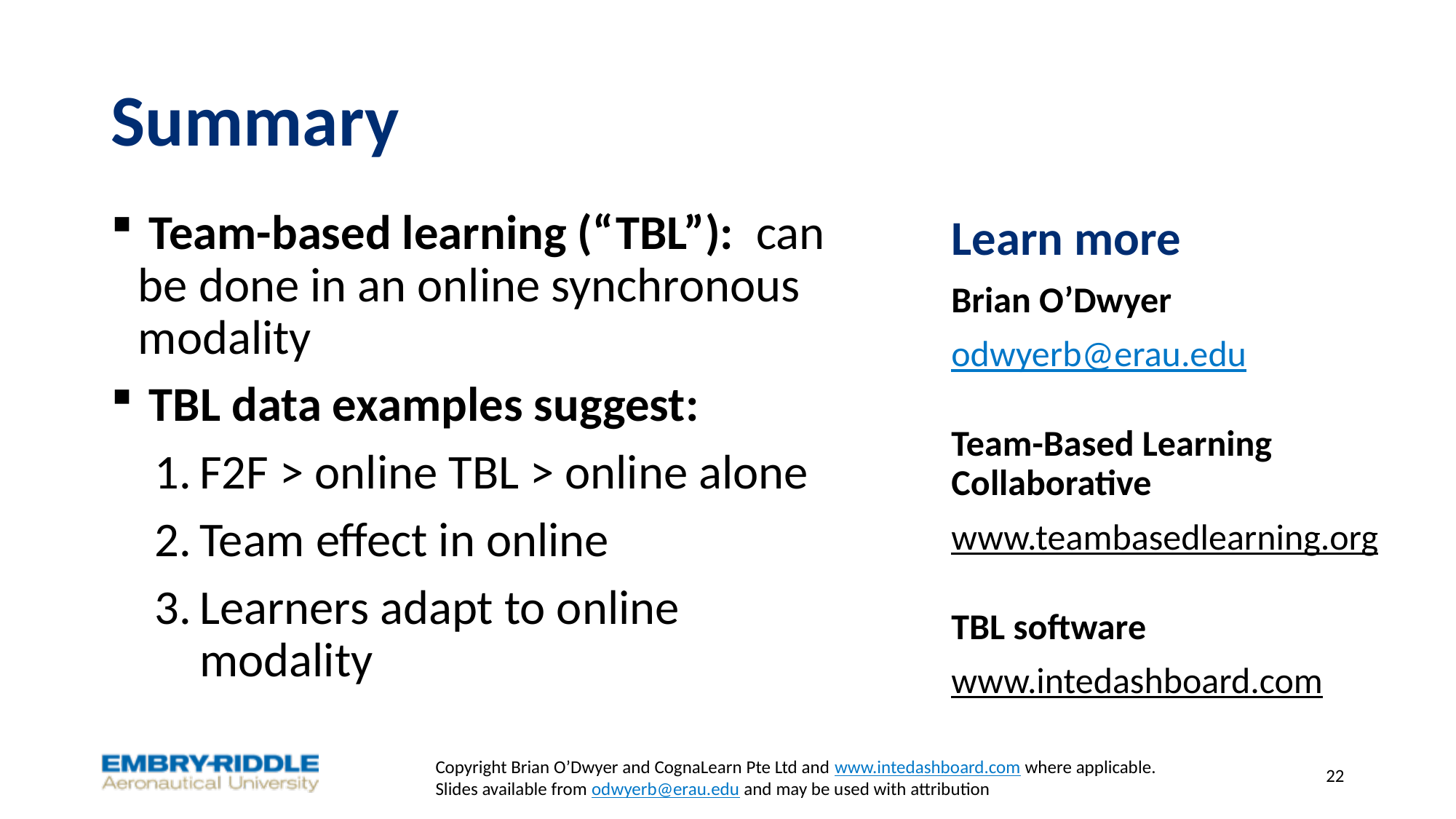

# Summary
 Team-based learning (“TBL”):  can be done in an online synchronous modality
 TBL data examples suggest:
F2F > online TBL > online alone
Team effect in online
Learners adapt to online modality

Learn more
Brian O’Dwyer
odwyerb@erau.edu

Team-Based Learning Collaborative
www.teambasedlearning.org

TBL software
www.intedashboard.com

Copyright Brian O’Dwyer and CognaLearn Pte Ltd and www.intedashboard.com where applicable.
Slides available from odwyerb@erau.edu and may be used with attribution

22